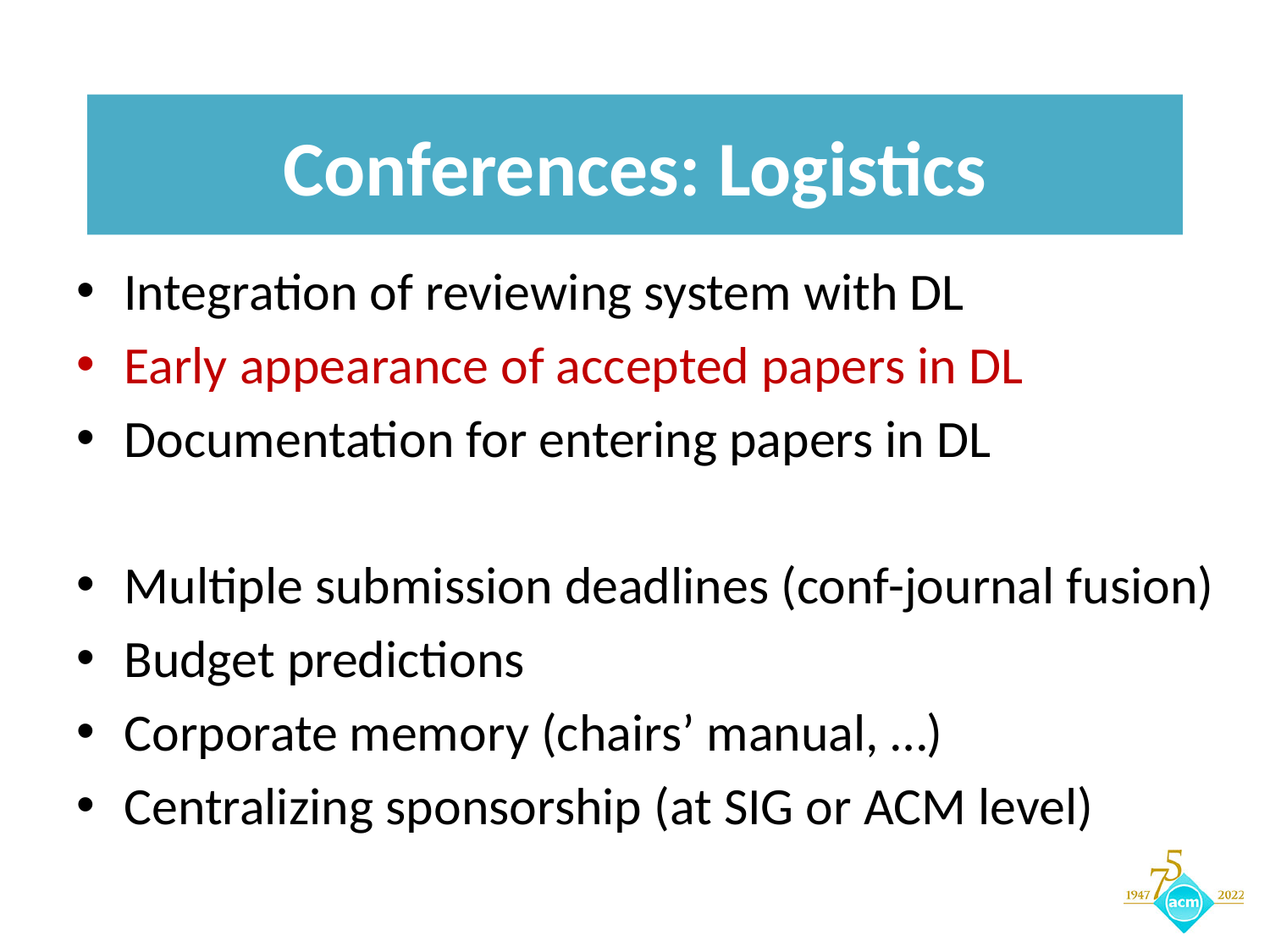

# Conferences: Logistics
Integration of reviewing system with DL
Early appearance of accepted papers in DL
Documentation for entering papers in DL

Multiple submission deadlines (conf-journal fusion)
Budget predictions
Corporate memory (chairs’ manual, …)
Centralizing sponsorship (at SIG or ACM level)